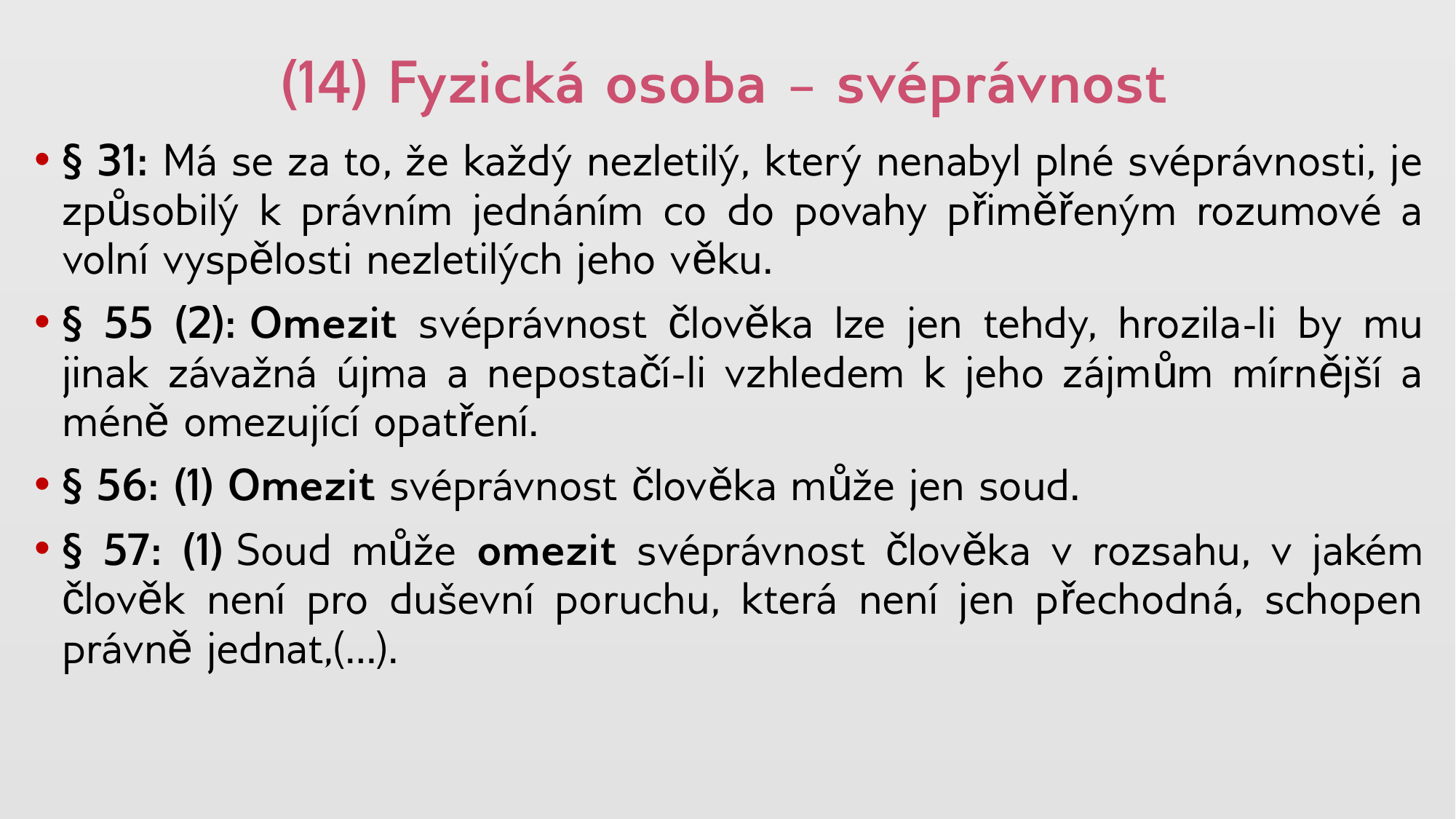

# (14) Fyzická osoba – svéprávnost
§ 31: Má se za to, že každý nezletilý, který nenabyl plné svéprávnosti, je způsobilý k právním jednáním co do povahy přiměřeným rozumové a volní vyspělosti nezletilých jeho věku.
§ 55 (2): Omezit svéprávnost člověka lze jen tehdy, hrozila-li by mu jinak závažná újma a nepostačí-li vzhledem k jeho zájmům mírnější a méně omezující opatření.
§ 56: (1) Omezit svéprávnost člověka může jen soud.
§ 57: (1) Soud může omezit svéprávnost člověka v rozsahu, v jakém člověk není pro duševní poruchu, která není jen přechodná, schopen právně jednat,(…).